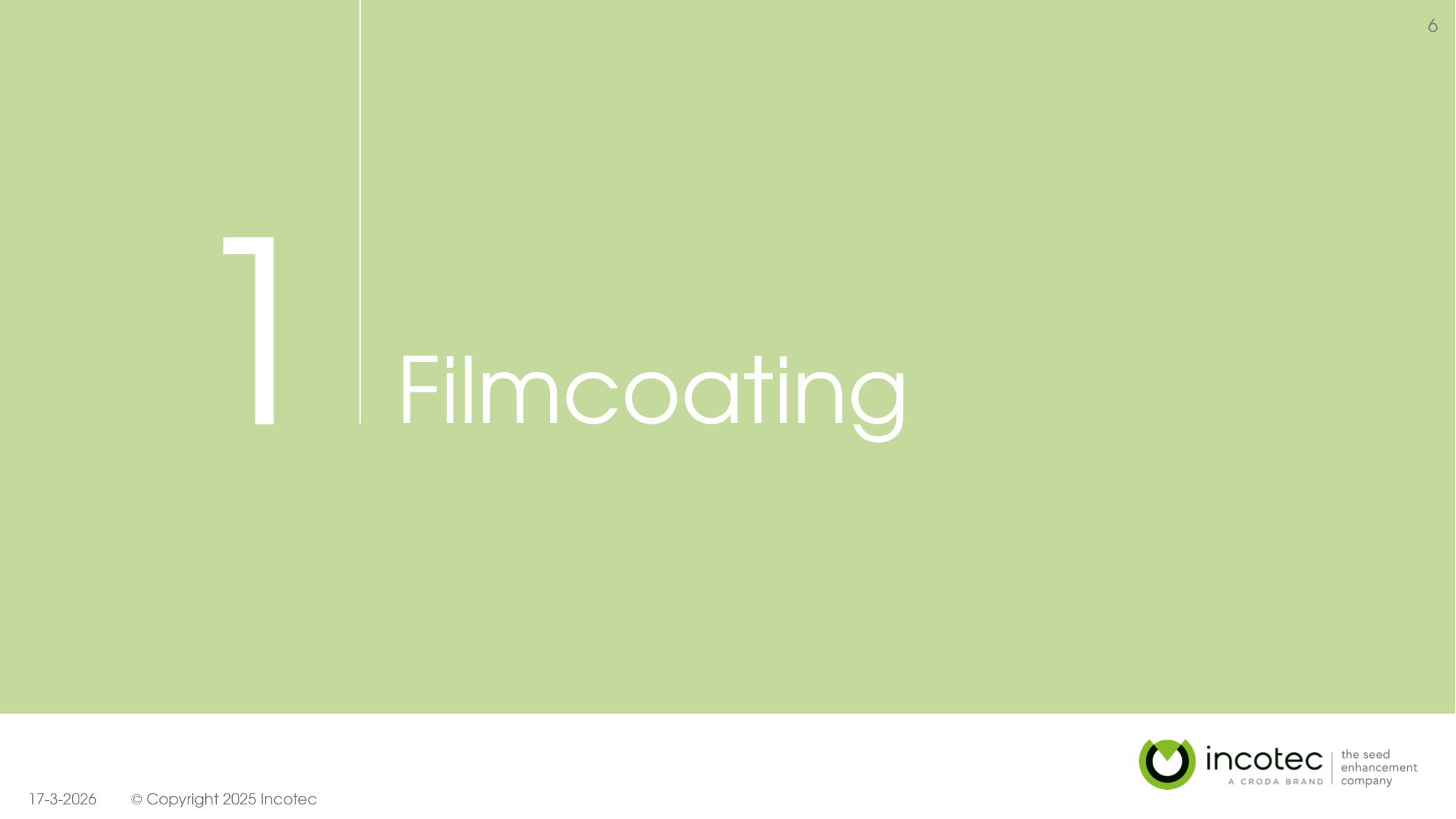

6
# Filmcoating
1

17-3-2026
© Copyright 2025 Incotec